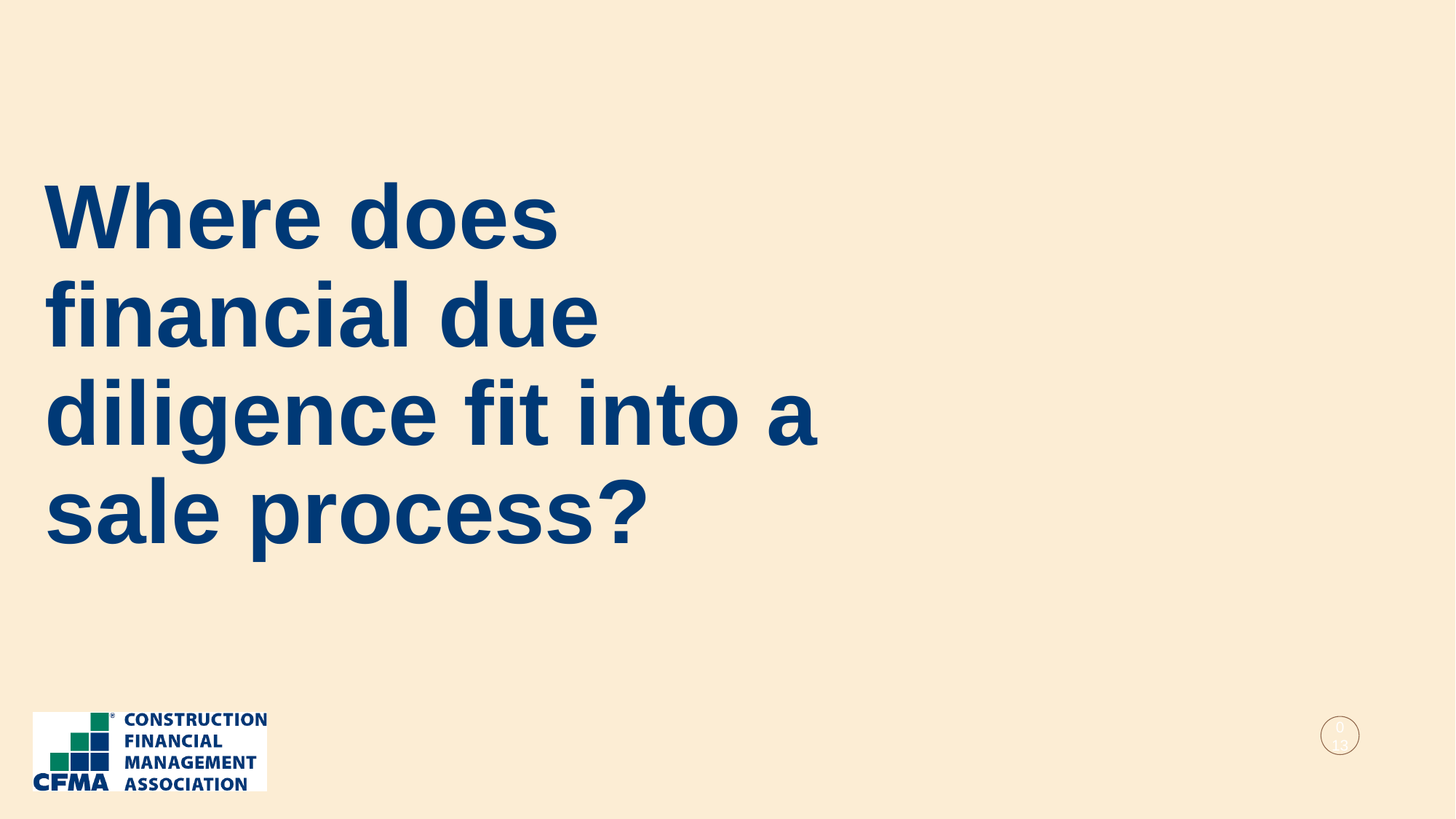

Where does financial due diligence fit into a sale process?
013